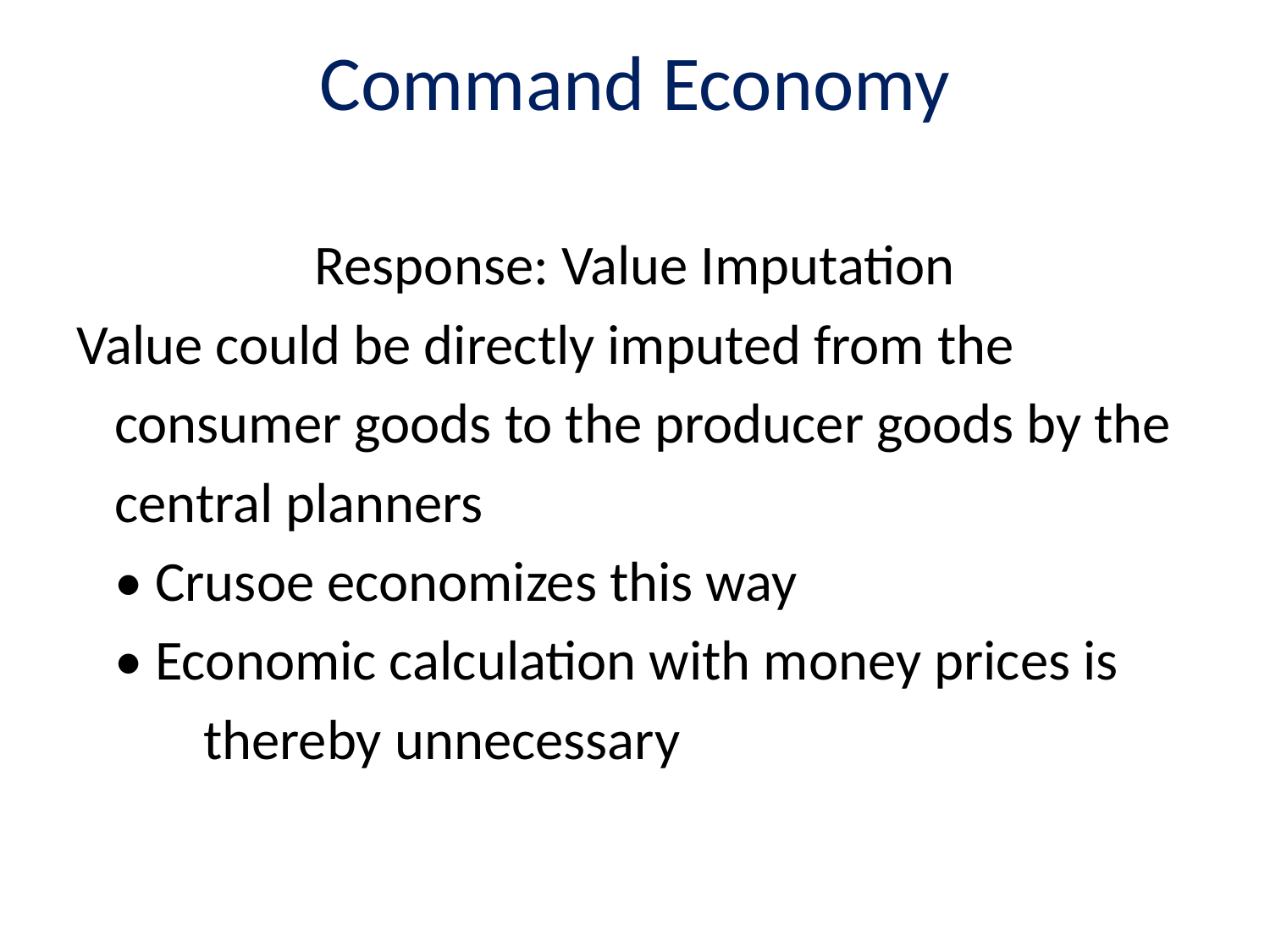

# Command Economy
Response: Value Imputation
Value could be directly imputed from the
   consumer goods to the producer goods by the
   central planners
   • Crusoe economizes this way
   • Economic calculation with money prices is
	thereby unnecessary